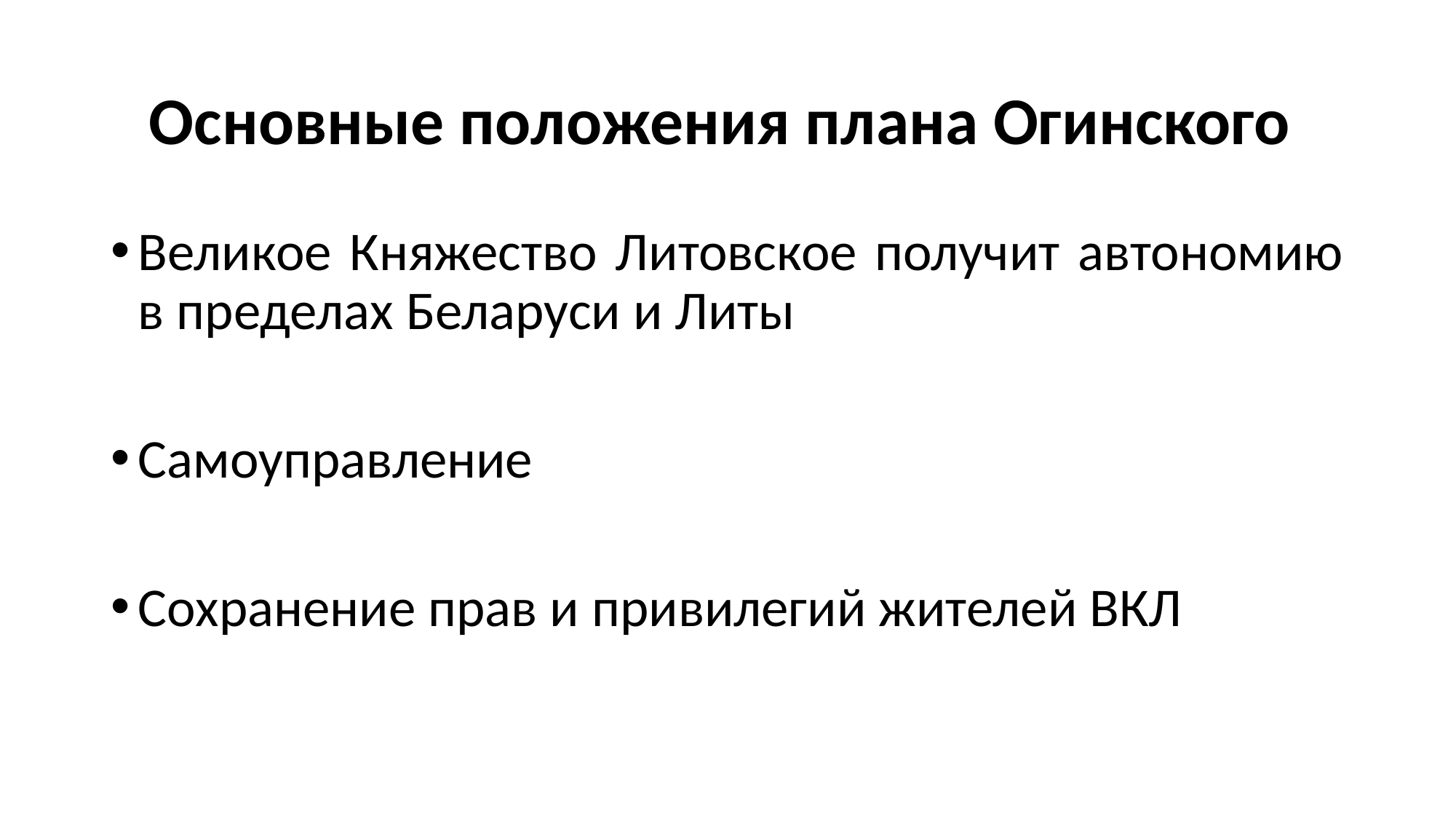

# Основные положения плана Огинского
Великое Княжество Литовское получит автономию в пределах Беларуси и Литы

Самоуправление

Сохранение прав и привилегий жителей ВКЛ